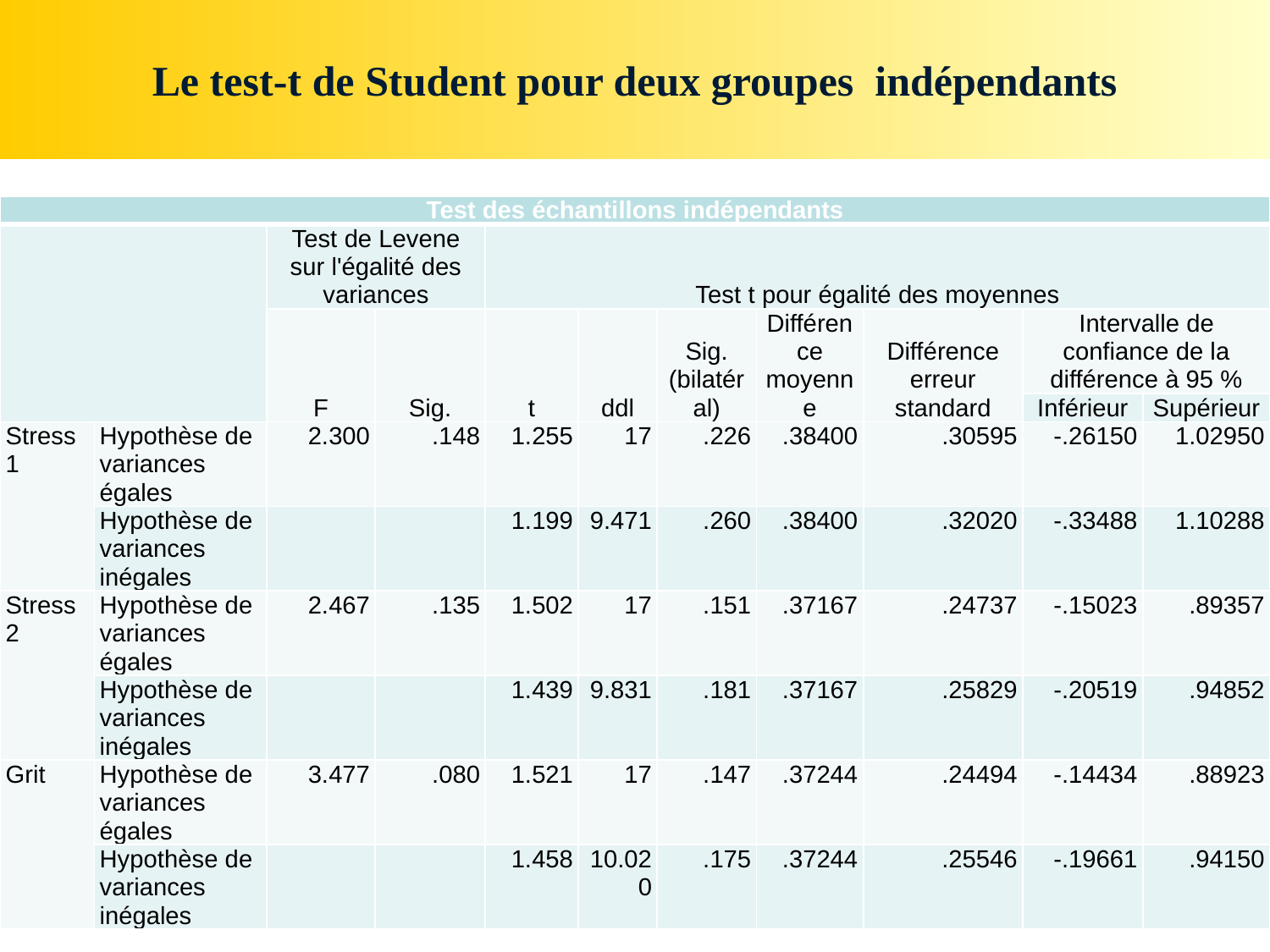

# Le test-t de Student pour deux groupes  indépendants
| Test des échantillons indépendants |  |  |  |  |  |  |  |  |  |  |
| --- | --- | --- | --- | --- | --- | --- | --- | --- | --- | --- |
|  |  | Test de Levene sur l'égalité des variances |  | Test t pour égalité des moyennes |  |  |  |  |  |  |
|  |  | F | Sig. | t | ddl | Sig. (bilatéral) | Différence moyenne | Différence erreur standard | Intervalle de confiance de la différence à 95 % |  |
|  |  |  |  |  |  |  |  |  | Inférieur | Supérieur |
| Stress1 | Hypothèse de variances égales | 2.300 | .148 | 1.255 | 17 | .226 | .38400 | .30595 | -.26150 | 1.02950 |
|  | Hypothèse de variances inégales |  |  | 1.199 | 9.471 | .260 | .38400 | .32020 | -.33488 | 1.10288 |
| Stress2 | Hypothèse de variances égales | 2.467 | .135 | 1.502 | 17 | .151 | .37167 | .24737 | -.15023 | .89357 |
|  | Hypothèse de variances inégales |  |  | 1.439 | 9.831 | .181 | .37167 | .25829 | -.20519 | .94852 |
| Grit | Hypothèse de variances égales | 3.477 | .080 | 1.521 | 17 | .147 | .37244 | .24494 | -.14434 | .88923 |
|  | Hypothèse de variances inégales |  |  | 1.458 | 10.020 | .175 | .37244 | .25546 | -.19661 | .94150 |